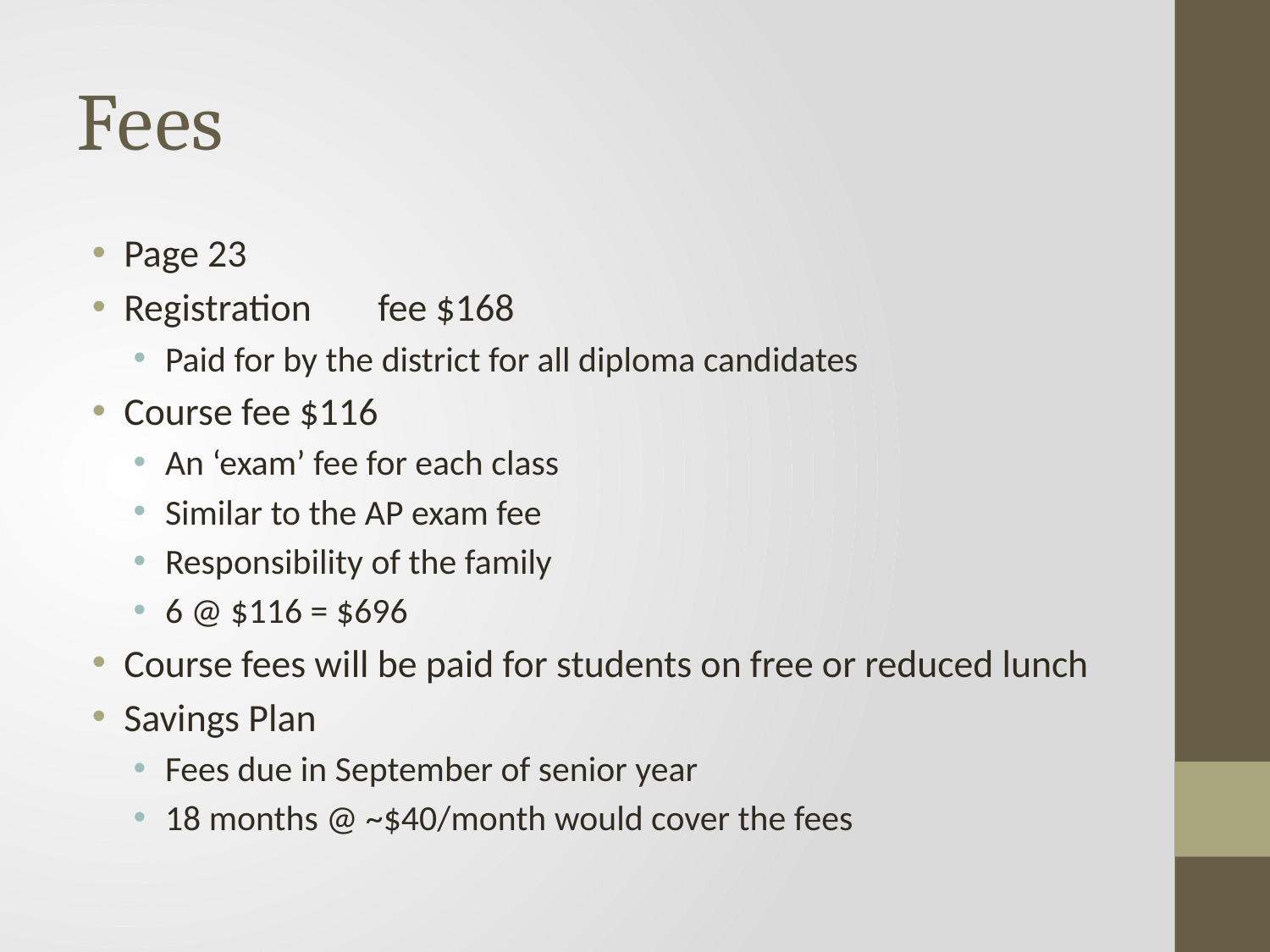

# Fees
Page 23
Registration	fee $168
Paid for by the district for all diploma candidates
Course fee $116
An ‘exam’ fee for each class
Similar to the AP exam fee
Responsibility of the family
6 @ $116 = $696
Course fees will be paid for students on free or reduced lunch
Savings Plan
Fees due in September of senior year
18 months @ ~$40/month would cover the fees